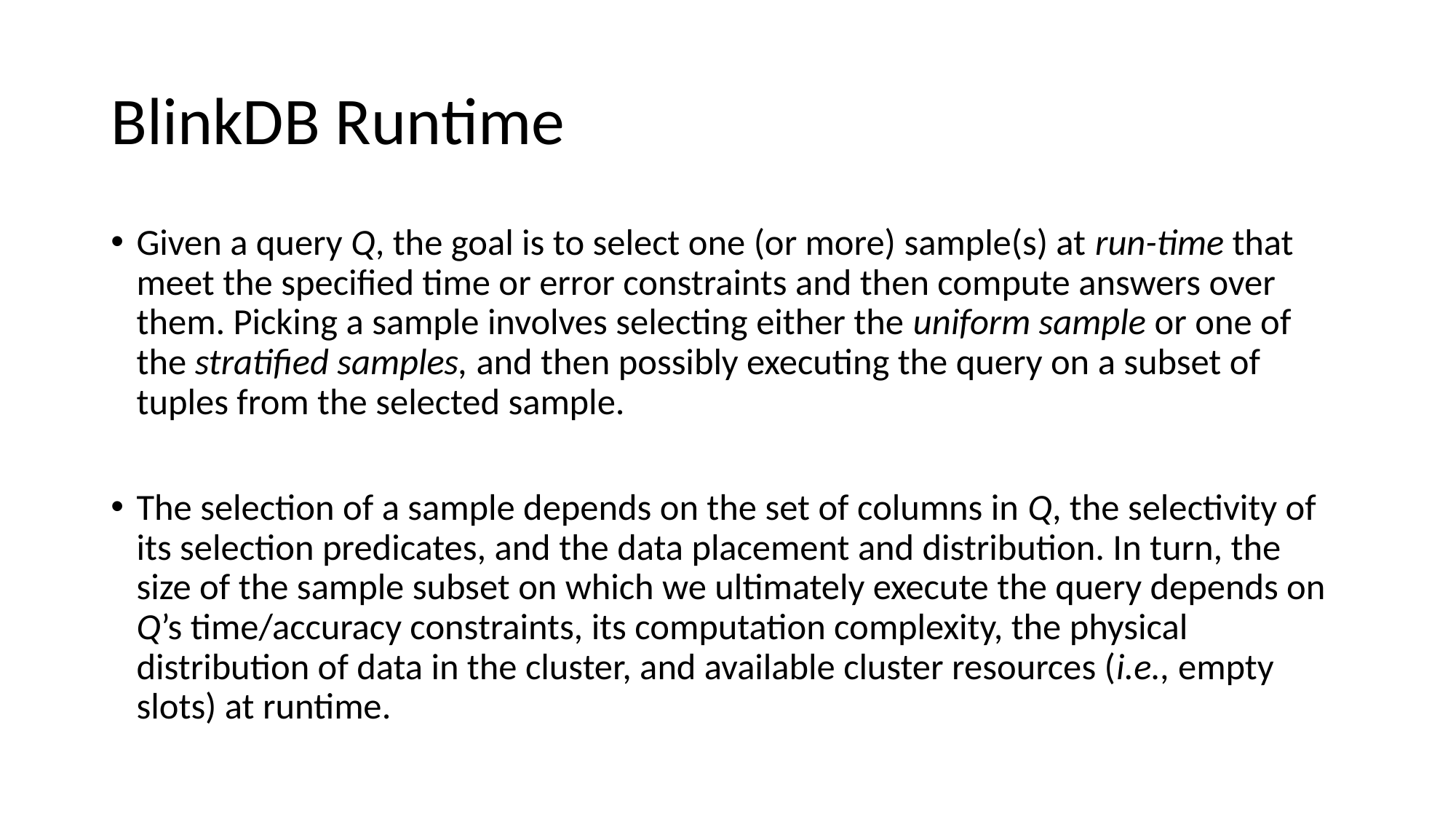

# BlinkDB Runtime
Given a query Q, the goal is to select one (or more) sample(s) at run-time that meet the specified time or error constraints and then compute answers over them. Picking a sample involves selecting either the uniform sample or one of the stratified samples, and then possibly executing the query on a subset of tuples from the selected sample.

The selection of a sample depends on the set of columns in Q, the selectivity of its selection predicates, and the data placement and distribution. In turn, the size of the sample subset on which we ultimately execute the query depends on Q’s time/accuracy constraints, its computation complexity, the physical distribution of data in the cluster, and available cluster resources (i.e., empty slots) at runtime.